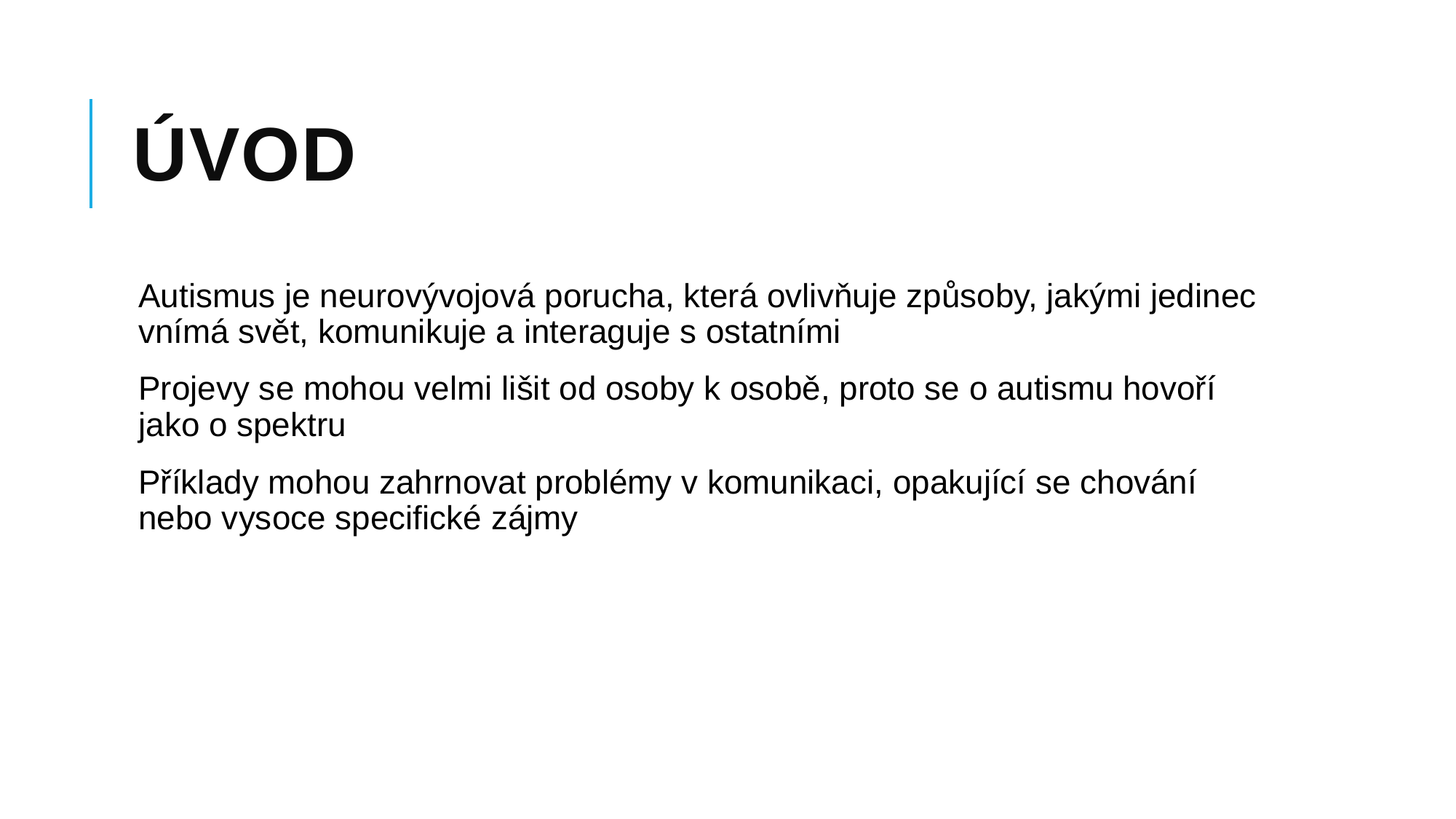

# Úvod
Autismus je neurovývojová porucha, která ovlivňuje způsoby, jakými jedinec vnímá svět, komunikuje a interaguje s ostatními
Projevy se mohou velmi lišit od osoby k osobě, proto se o autismu hovoří jako o spektru
Příklady mohou zahrnovat problémy v komunikaci, opakující se chování nebo vysoce specifické zájmy